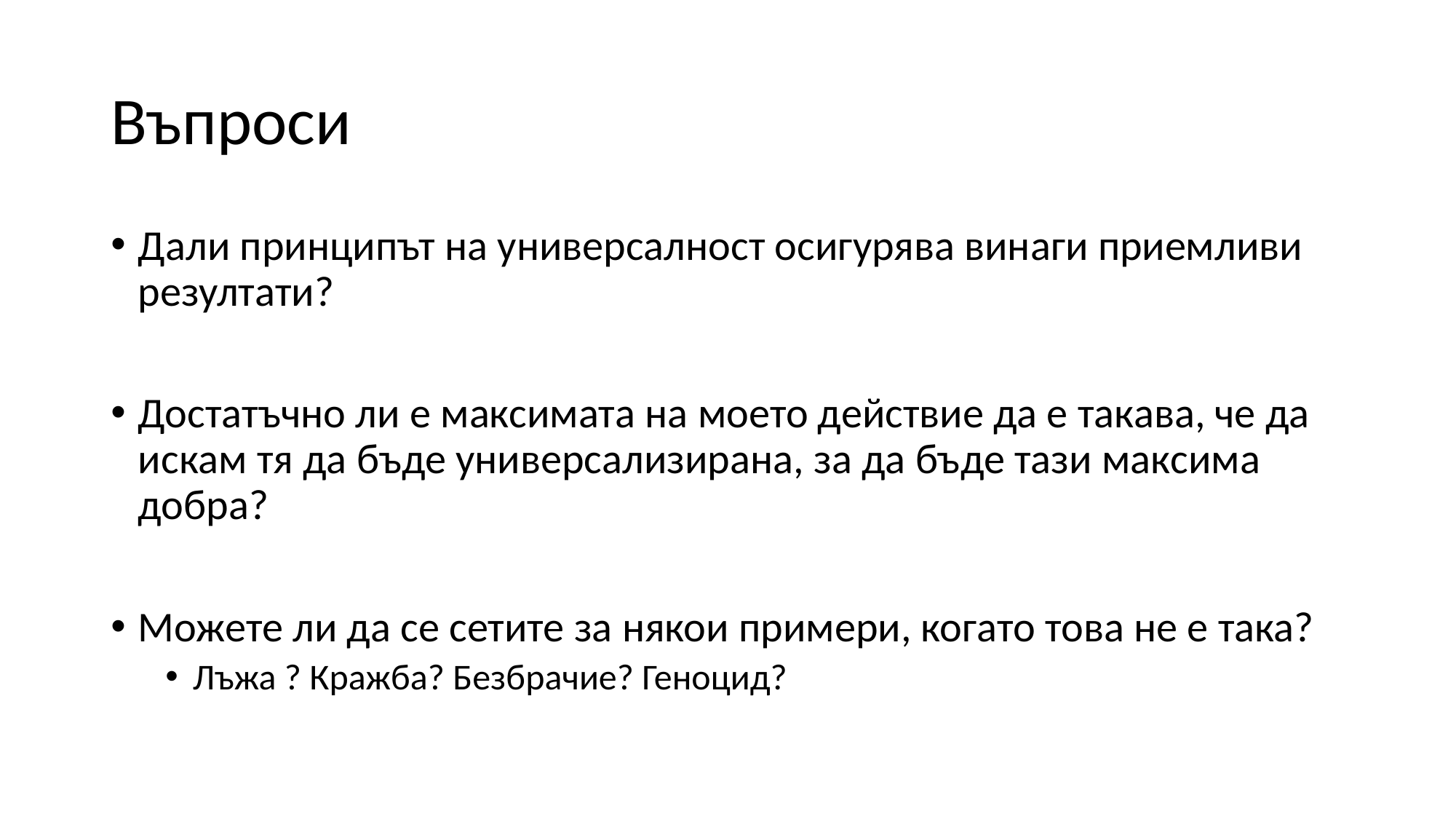

# Въпроси
Дали принципът на универсалност осигурява винаги приемливи резултати?

Достатъчно ли е максимата на моето действие да е такава, че да искам тя да бъде универсализирана, за да бъде тази максима добра?

Можете ли да се сетите за някои примери, когато това не е така?
Лъжа ? Кражба? Безбрачие? Геноцид?